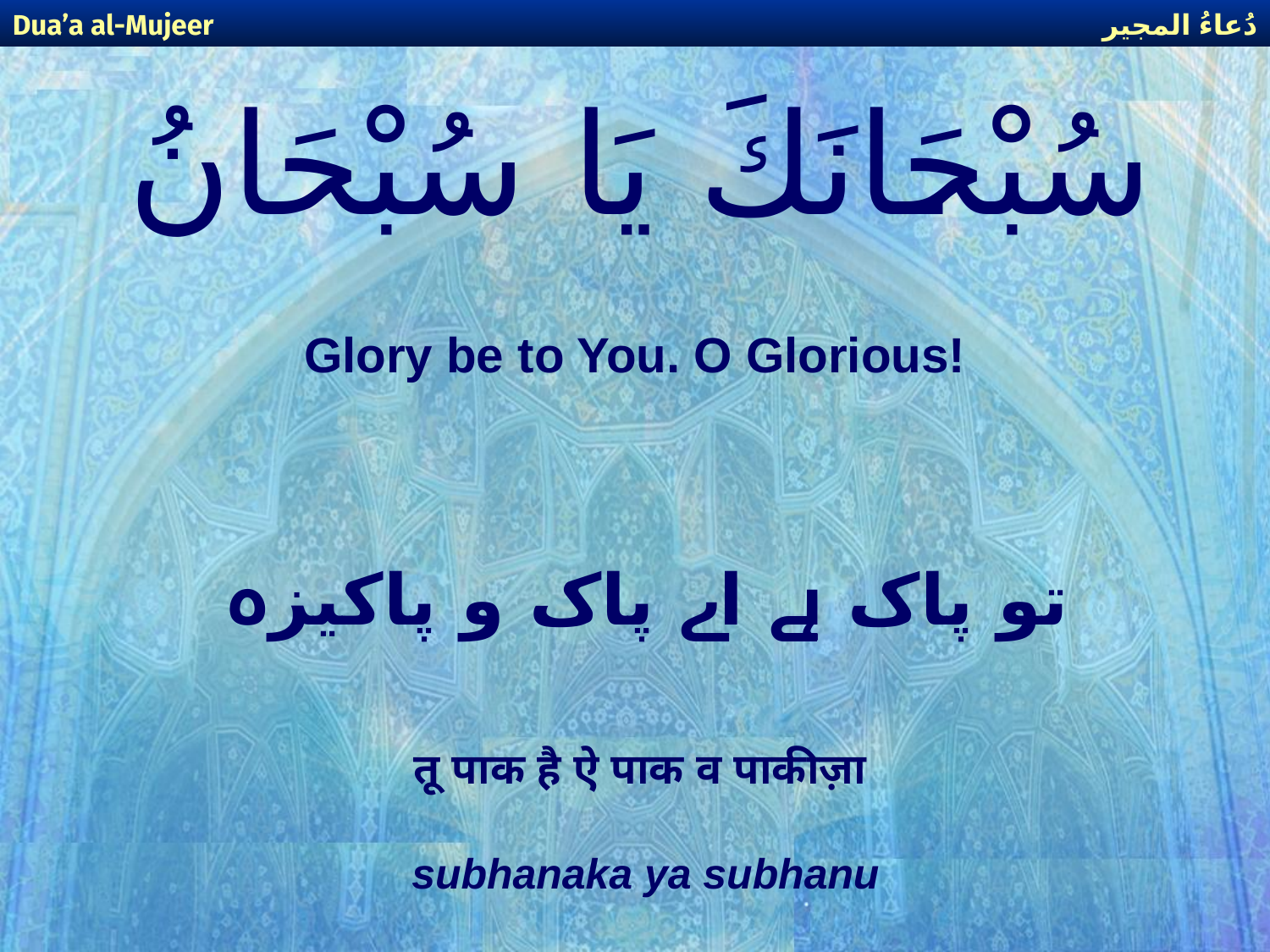

دُعاءُ المجير
Dua’a al-Mujeer
# سُبْحَانَكَ يَا سُبْحَانُ
Glory be to You. O Glorious!
تو پاک ہے اے پاک و پاکیزہ
तू पाक है ऐ पाक व पाकीज़ा
subhanaka ya subhanu